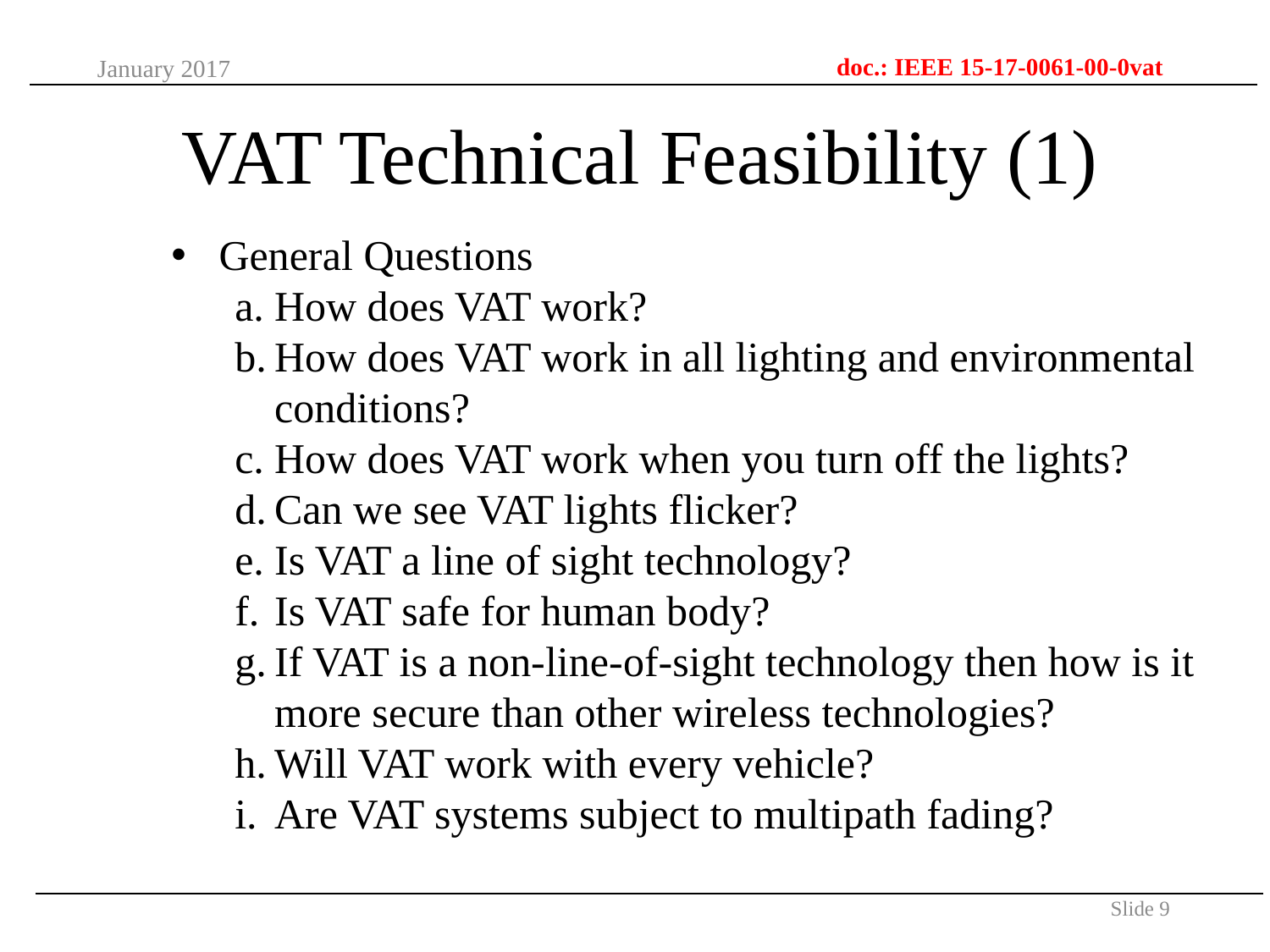

doc.: IEEE 15-17-0061-00-0vat
January 2017
# VAT Technical Feasibility (1)
General Questions
How does VAT work?
How does VAT work in all lighting and environmental conditions?
How does VAT work when you turn off the lights?
Can we see VAT lights flicker?
Is VAT a line of sight technology?
Is VAT safe for human body?
If VAT is a non-line-of-sight technology then how is it more secure than other wireless technologies?
Will VAT work with every vehicle?
Are VAT systems subject to multipath fading?
Slide 9